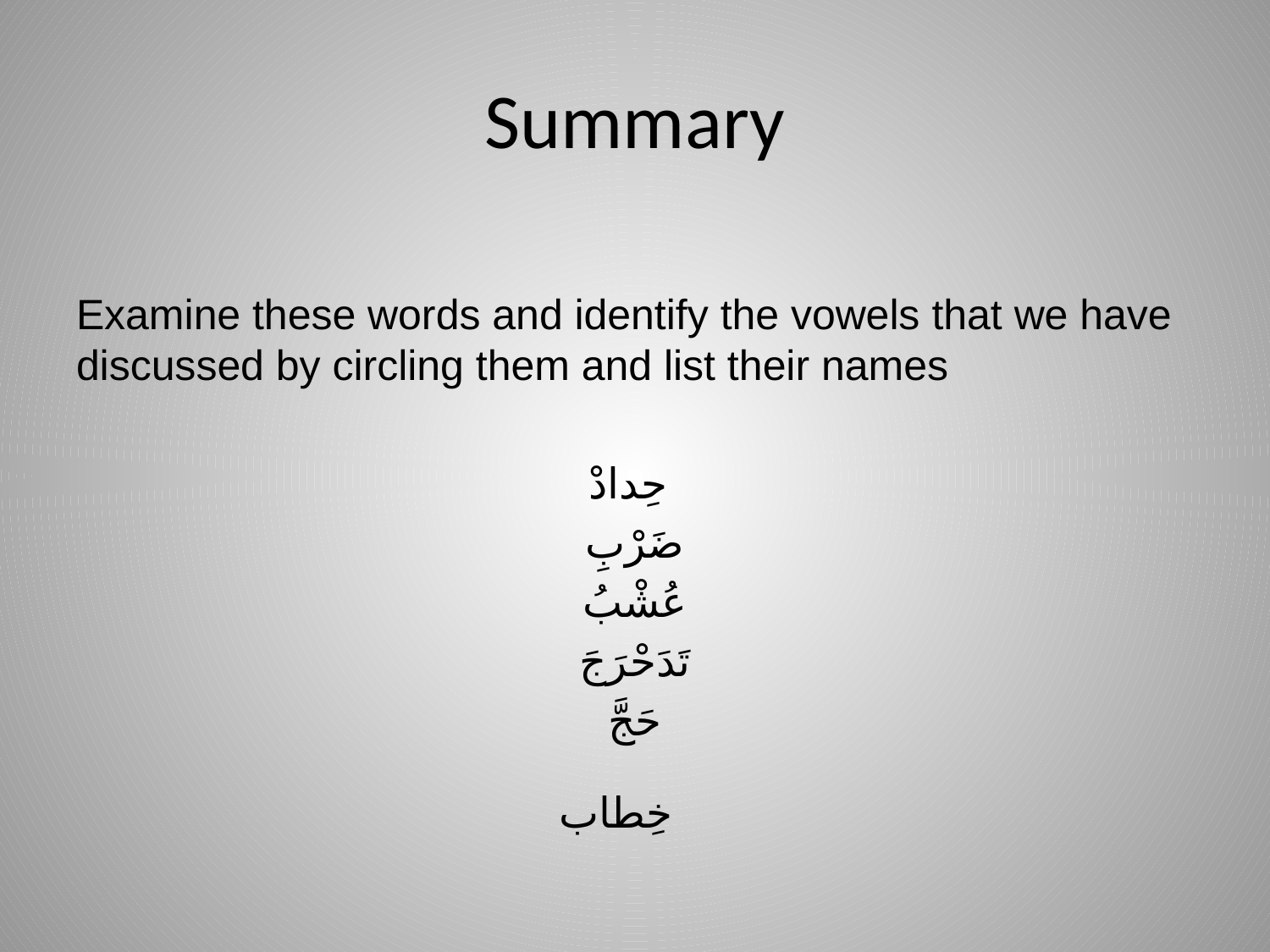

# Summary

Examine these words and identify the vowels that we have discussed by circling them and list their names

حِدادْ
ضَرْبِ
عُشْبُ
تَدَحْرَجَ
حَجَّ
خِطاب